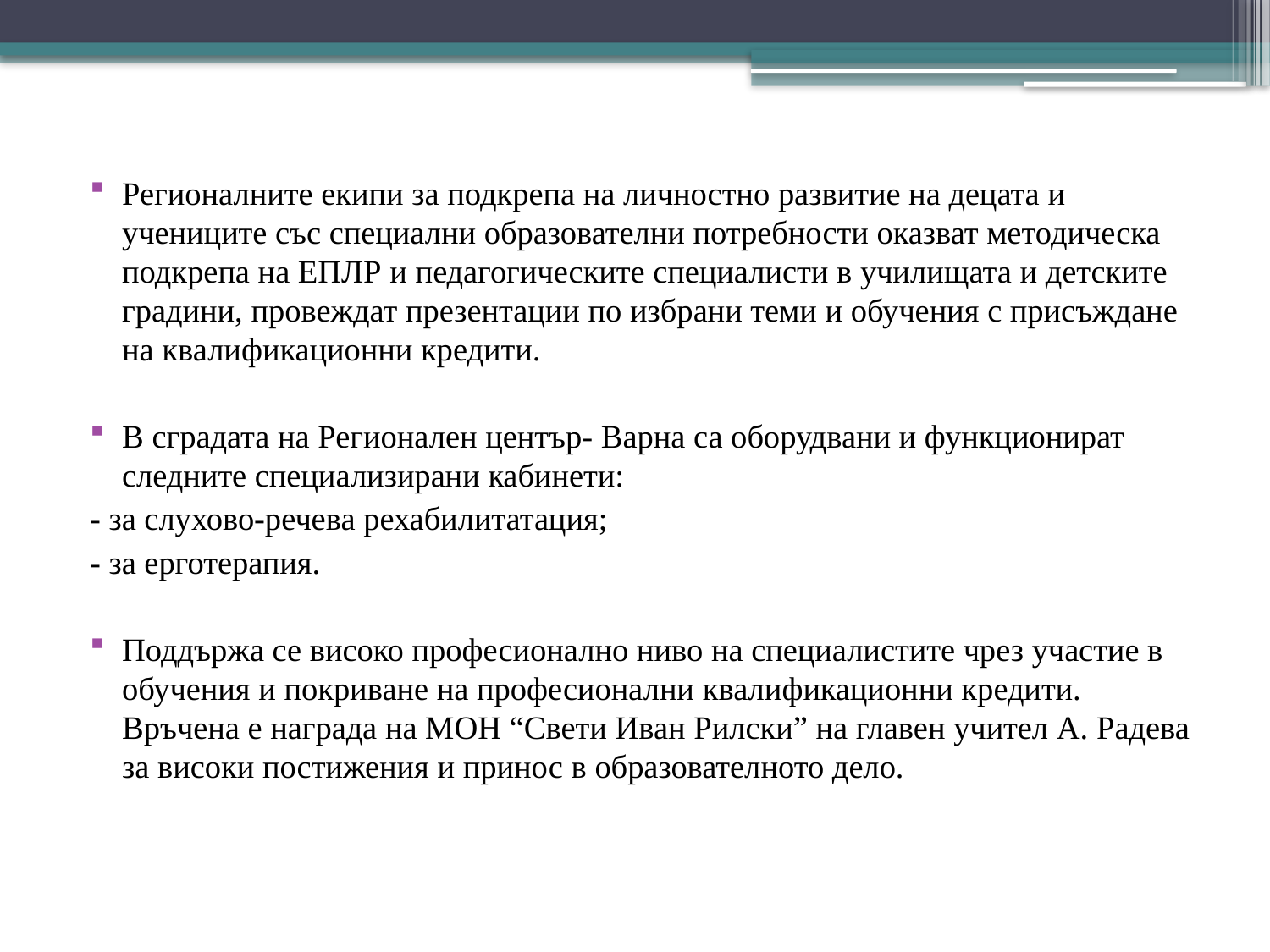

Регионалните екипи за подкрепа на личностно развитие на децата и учениците със специални образователни потребности оказват методическа подкрепа на ЕПЛР и педагогическите специалисти в училищата и детските градини, провеждат презентации по избрани теми и обучения с присъждане на квалификационни кредити.

В сградата на Регионален център- Варна са оборудвани и функционират следните специализирани кабинети:
	- за слухово-речева рехабилитатация;
	- за ерготерапия.

Поддържа се високо професионално ниво на специалистите чрез участие в обучения и покриване на професионални квалификационни кредити.  Връчена е награда на МОН “Свети Иван Рилски” на главен учител А. Радева за високи постижения и принос в образователното дело.